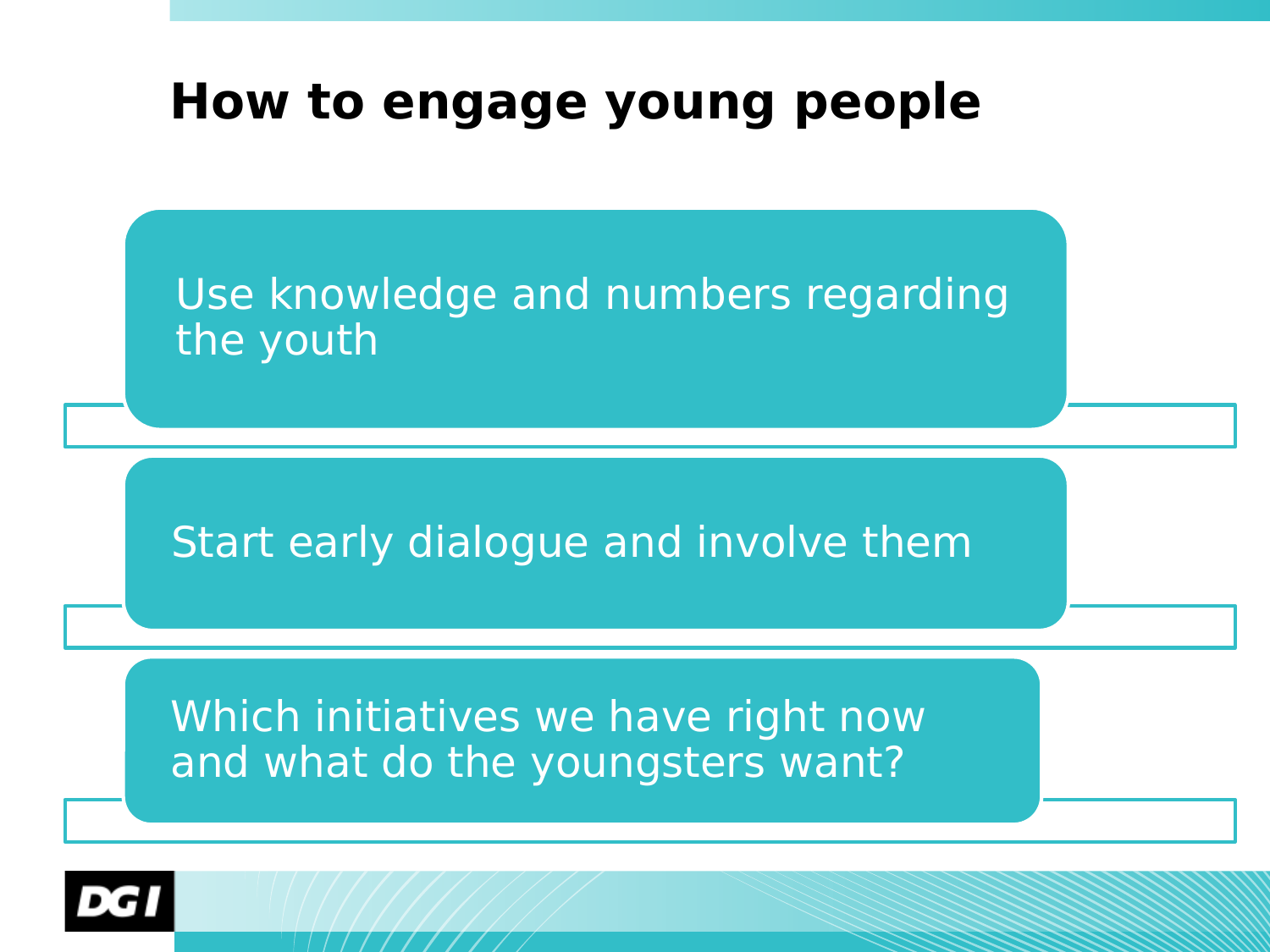

# How to engage young people
Use knowledge and numbers regarding the youth
Start early dialogue and involve them
Which initiatives we have right now and what do the youngsters want?

Navn Navnesen